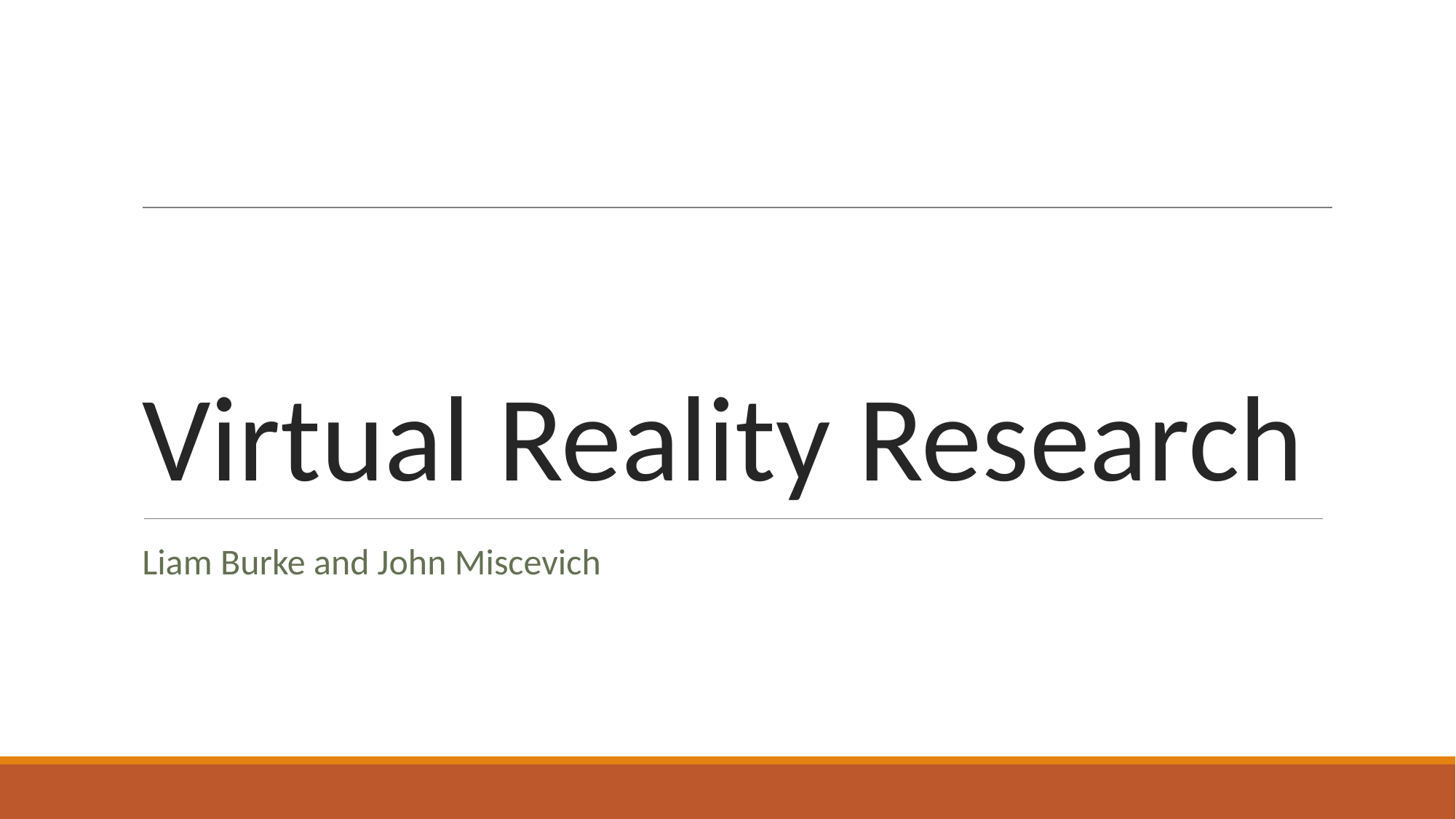

# Virtual Reality Research
Liam Burke and John Miscevich